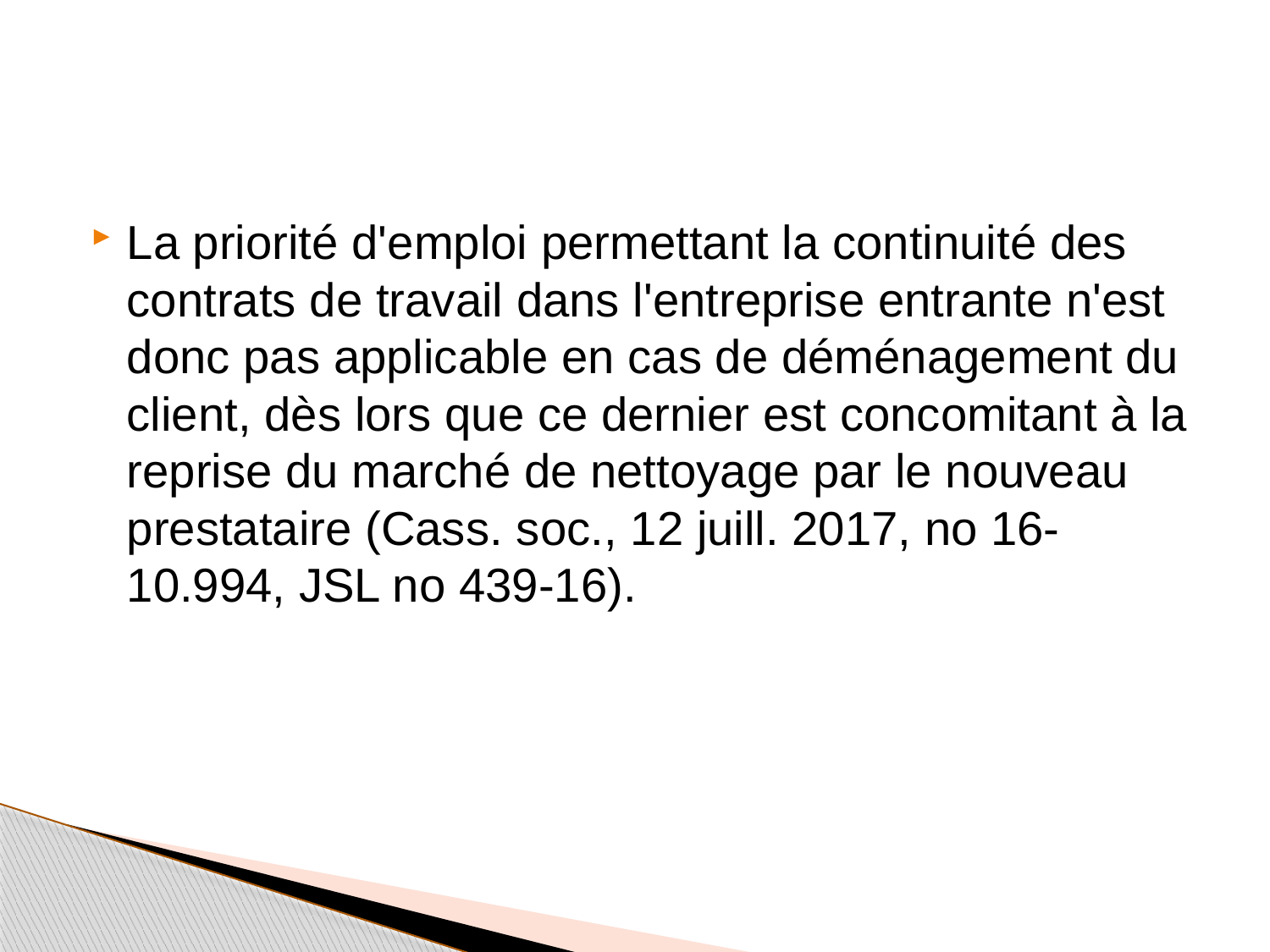

#
La priorité d'emploi permettant la continuité des contrats de travail dans l'entreprise entrante n'est donc pas applicable en cas de déménagement du client, dès lors que ce dernier est concomitant à la reprise du marché de nettoyage par le nouveau prestataire (Cass. soc., 12 juill. 2017, no 16‐10.994, JSL no 439‐16).